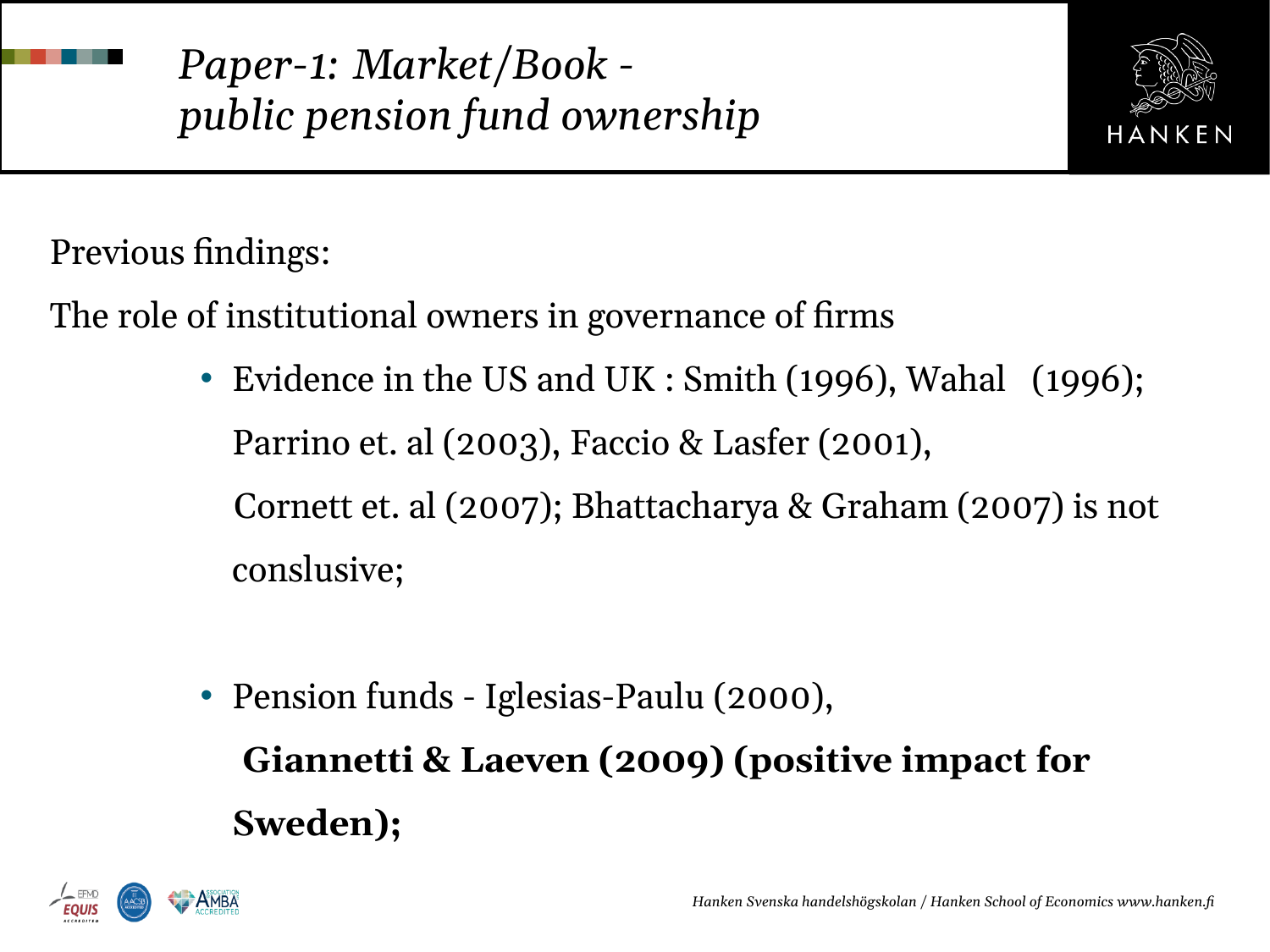

# Paper-1: Market/Book - public pension fund ownership
Previous findings:
The role of institutional owners in governance of firms
Evidence in the US and UK : Smith (1996), Wahal   (1996); Parrino et. al (2003), Faccio & Lasfer (2001),
    Cornett et. al (2007); Bhattacharya & Graham (2007) is not conslusive;

Pension funds - Iglesias-Paulu (2000),
     Giannetti & Laeven (2009) (positive impact for Sweden);
Hanken Svenska handelshögskolan / Hanken School of Economics www.hanken.fi